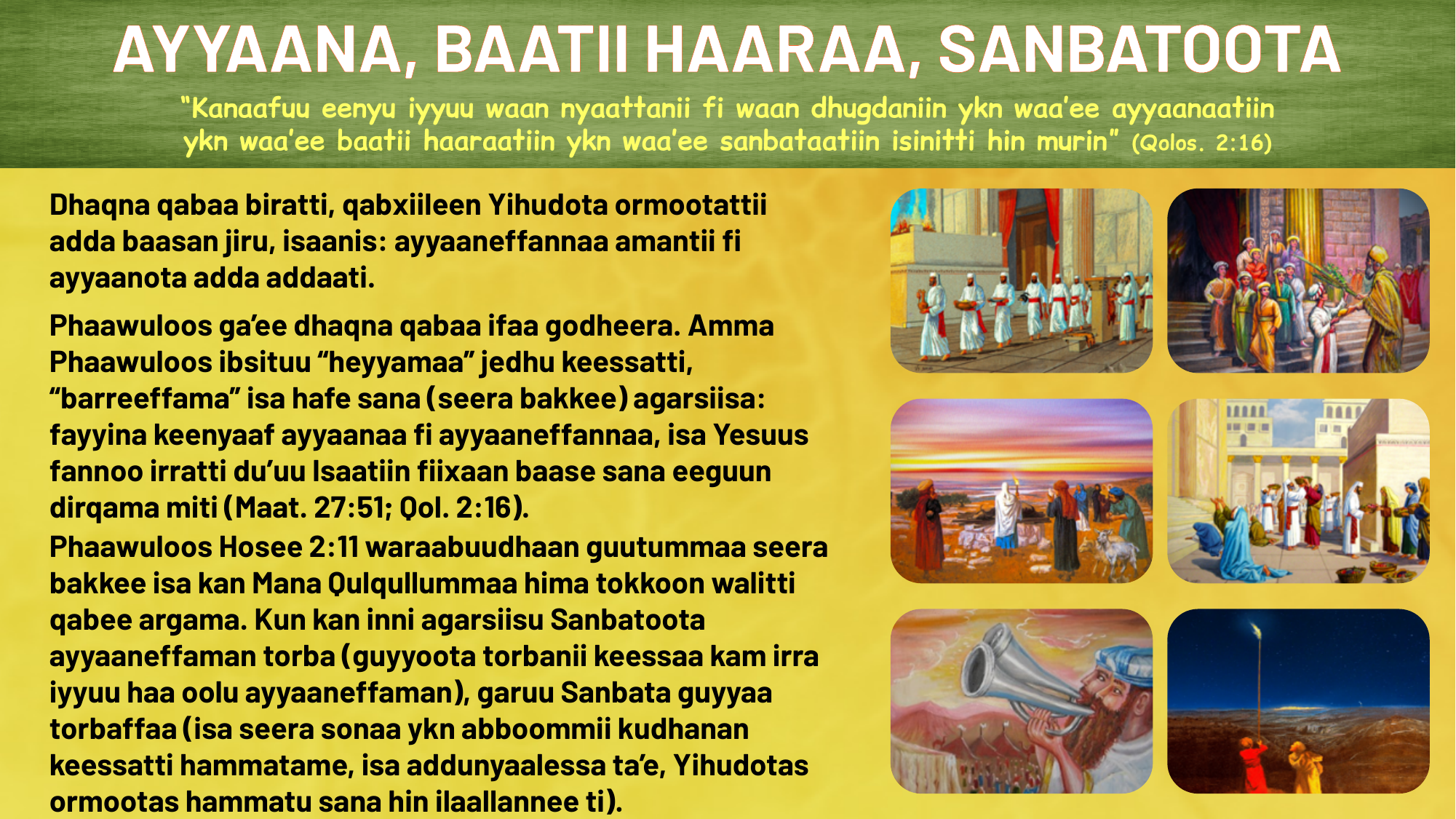

AYYAANA, BAATII HAARAA, SANBATOOTA
“Kanaafuu eenyu iyyuu waan nyaattanii fi waan dhugdaniin ykn waa’ee ayyaanaatiin ykn waa’ee baatii haaraatiin ykn waa’ee sanbataatiin isinitti hin murin” (Qolos. 2:16)
Dhaqna qabaa biratti, qabxiileen Yihudota ormootattii adda baasan jiru, isaanis: ayyaaneffannaa amantii fi ayyaanota adda addaati.

Phaawuloos ga’ee dhaqna qabaa ifaa godheera. Amma Phaawuloos ibsituu “heyyamaa” jedhu keessatti, “barreeffama” isa hafe sana (seera bakkee) agarsiisa: fayyina keenyaaf ayyaanaa fi ayyaaneffannaa, isa Yesuus fannoo irratti du’uu Isaatiin fiixaan baase sana eeguun dirqama miti (Maat. 27:51; Qol. 2:16).
Phaawuloos Hosee 2:11 waraabuudhaan guutummaa seera bakkee isa kan Mana Qulqullummaa hima tokkoon walitti qabee argama. Kun kan inni agarsiisu Sanbatoota ayyaaneffaman torba (guyyoota torbanii keessaa kam irra iyyuu haa oolu ayyaaneffaman), garuu Sanbata guyyaa torbaffaa (isa seera sonaa ykn abboommii kudhanan keessatti hammatame, isa addunyaalessa ta’e, Yihudotas ormootas hammatu sana hin ilaallannee ti).